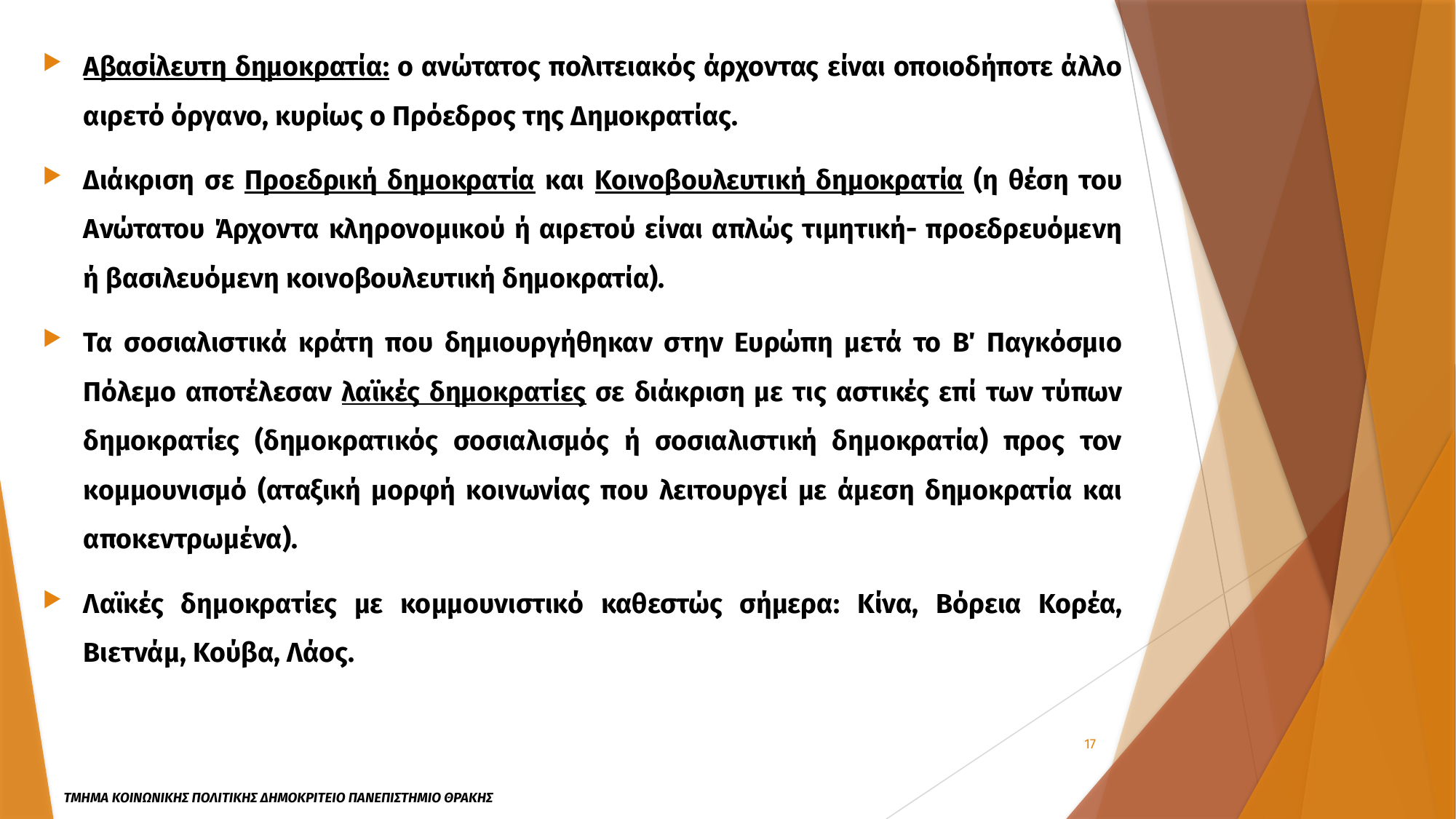

Αβασίλευτη δημοκρατία: ο ανώτατος πολιτειακός άρχοντας είναι οποιοδήποτε άλλο αιρετό όργανο, κυρίως ο Πρόεδρος της Δημοκρατίας.
Διάκριση σε Προεδρική δημοκρατία και Κοινοβουλευτική δημοκρατία (η θέση του Ανώτατου Άρχοντα κληρονομικού ή αιρετού είναι απλώς τιμητική- προεδρευόμενη ή βασιλευόμενη κοινοβουλευτική δημοκρατία).
Τα σοσιαλιστικά κράτη που δημιουργήθηκαν στην Ευρώπη μετά το Β΄ Παγκόσμιο Πόλεμο αποτέλεσαν λαϊκές δημοκρατίες σε διάκριση με τις αστικές επί των τύπων δημοκρατίες (δημοκρατικός σοσιαλισμός ή σοσιαλιστική δημοκρατία) προς τον κομμουνισμό (αταξική μορφή κοινωνίας που λειτουργεί με άμεση δημοκρατία και αποκεντρωμένα).
Λαϊκές δημοκρατίες με κομμουνιστικό καθεστώς σήμερα: Κίνα, Βόρεια Κορέα, Βιετνάμ, Κούβα, Λάος.

17
ΤΜΗΜΑ ΚΟΙΝΩΝΙΚΗΣ ΠΟΛΙΤΙΚΗΣ ΔΗΜΟΚΡΙΤΕΙΟ ΠΑΝΕΠΙΣΤΗΜΙΟ ΘΡΑΚΗΣ